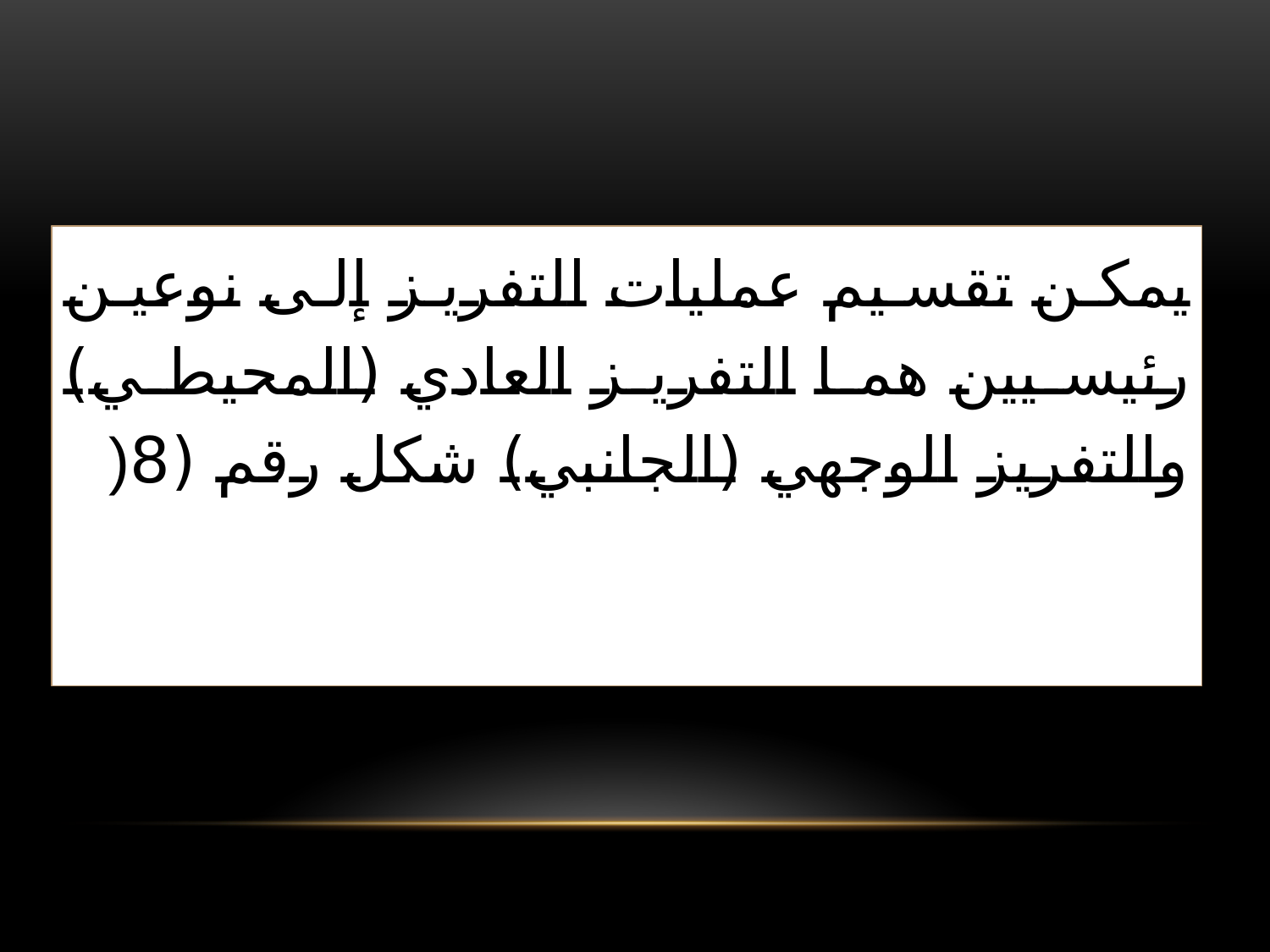

يمكن تقسيم عمليات التفريز إلى نوعين رئيسيين هما التفريز العادي (المحيطي) والتفريز الوجهي (الجانبي) شكل رقم (8(